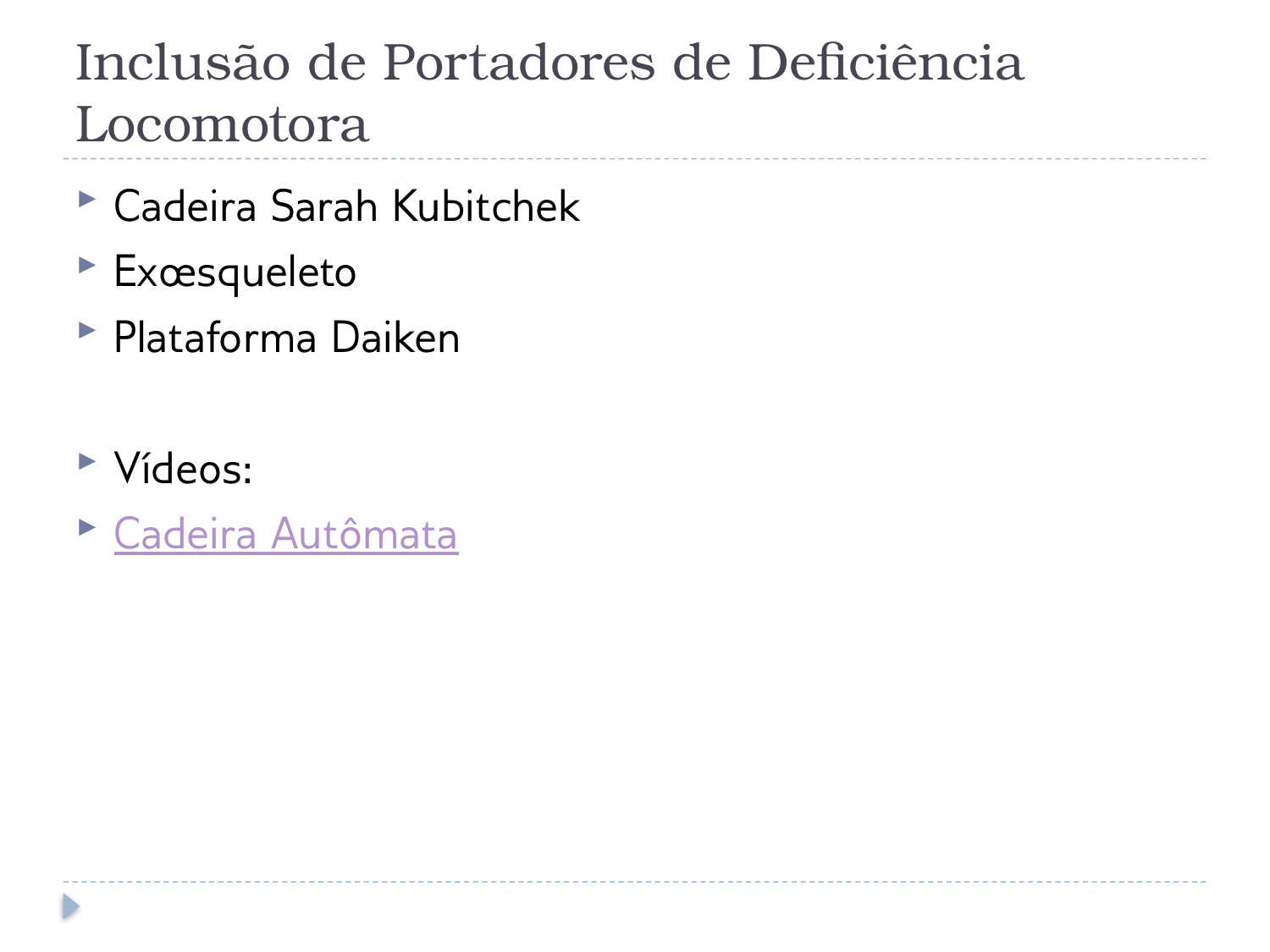

# Inclusão de Portadores de Deficiência Locomotora
Cadeira Sarah Kubitchek
Exoesqueleto
Plataforma Daiken

Vídeos:
Cadeira Autômata